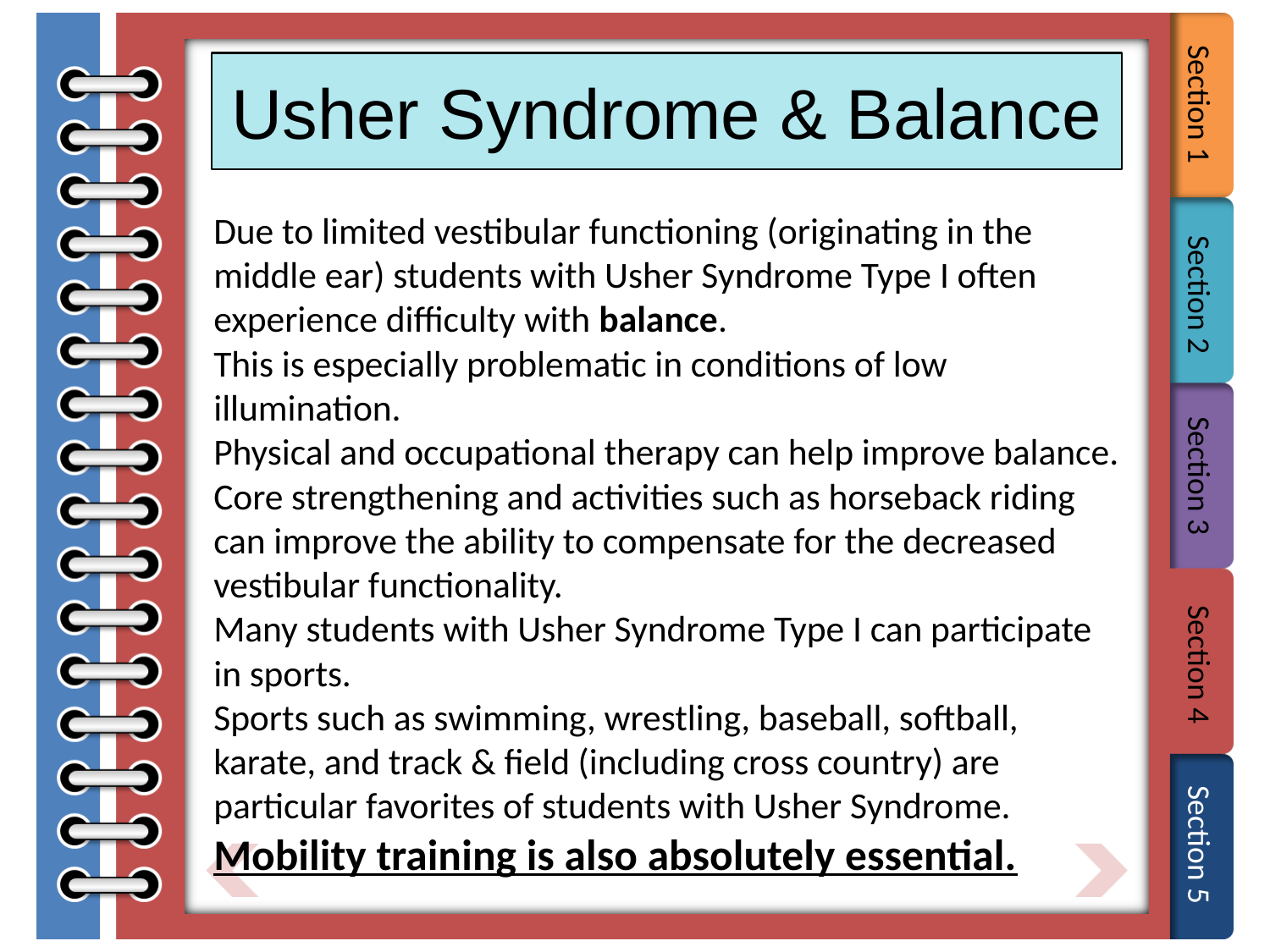

# Usher Syndrome & Balance
Due to limited vestibular functioning (originating in the middle ear) students with Usher Syndrome Type I often experience difficulty with balance.
This is especially problematic in conditions of low illumination.
Physical and occupational therapy can help improve balance.
Core strengthening and activities such as horseback riding can improve the ability to compensate for the decreased vestibular functionality.
Many students with Usher Syndrome Type I can participate in sports.
Sports such as swimming, wrestling, baseball, softball, karate, and track & field (including cross country) are particular favorites of students with Usher Syndrome.
Mobility training is also absolutely essential.